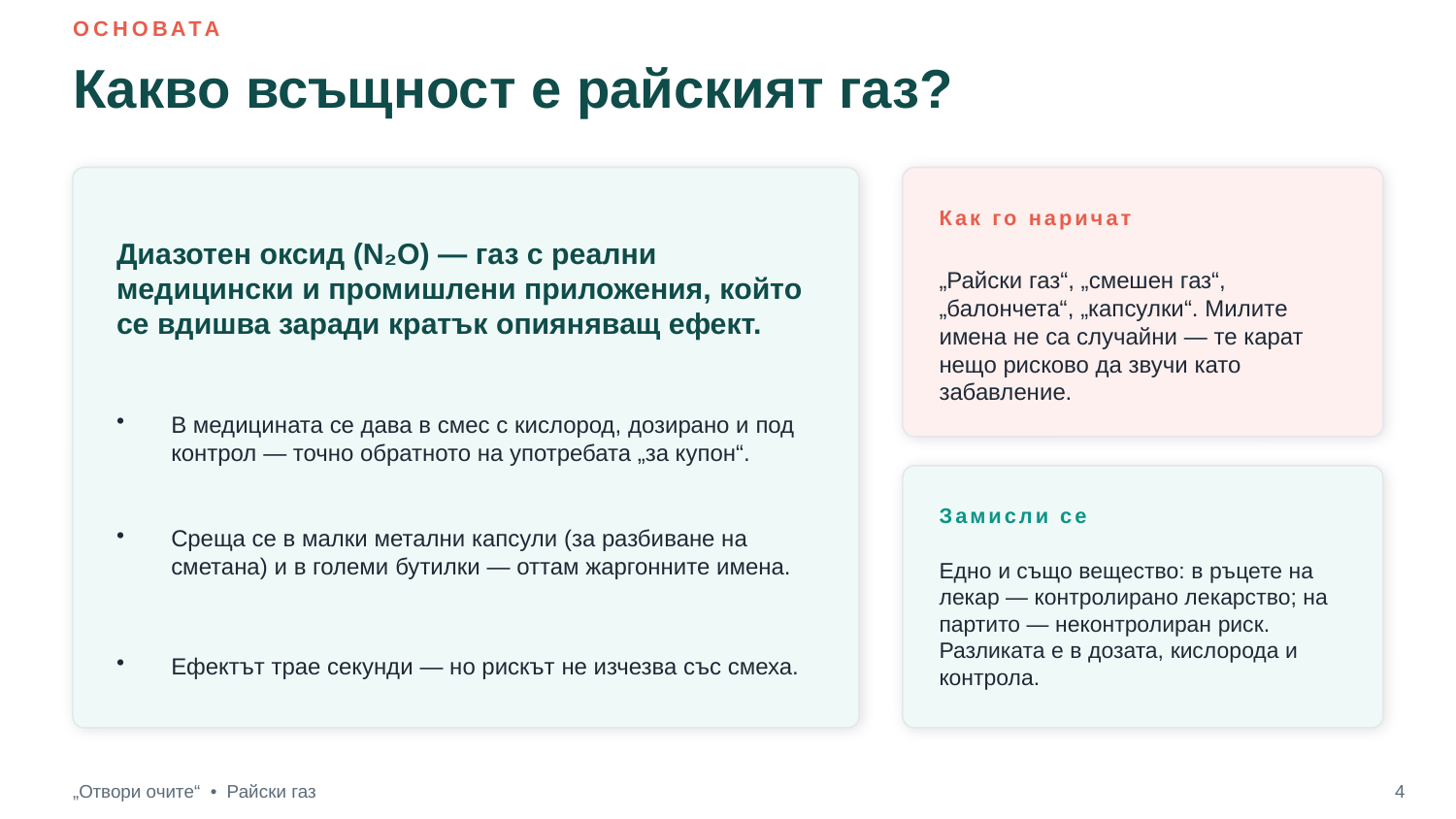

ОСНОВАТА
Какво всъщност е райският газ?

Как го наричат
Диазотен оксид (N₂O) — газ с реални медицински и промишлени приложения, който се вдишва заради кратък опияняващ ефект.
„Райски газ“, „смешен газ“, „балончета“, „капсулки“. Милите имена не са случайни — те карат нещо рисково да звучи като забавление.
В медицината се дава в смес с кислород, дозирано и под контрол — точно обратното на употребата „за купон“.

Замисли се
Среща се в малки метални капсули (за разбиване на сметана) и в големи бутилки — оттам жаргонните имена.
Едно и също вещество: в ръцете на лекар — контролирано лекарство; на партито — неконтролиран риск. Разликата е в дозата, кислорода и контрола.
Ефектът трае секунди — но рискът не изчезва със смеха.
„Отвори очите“  •  Райски газ
4